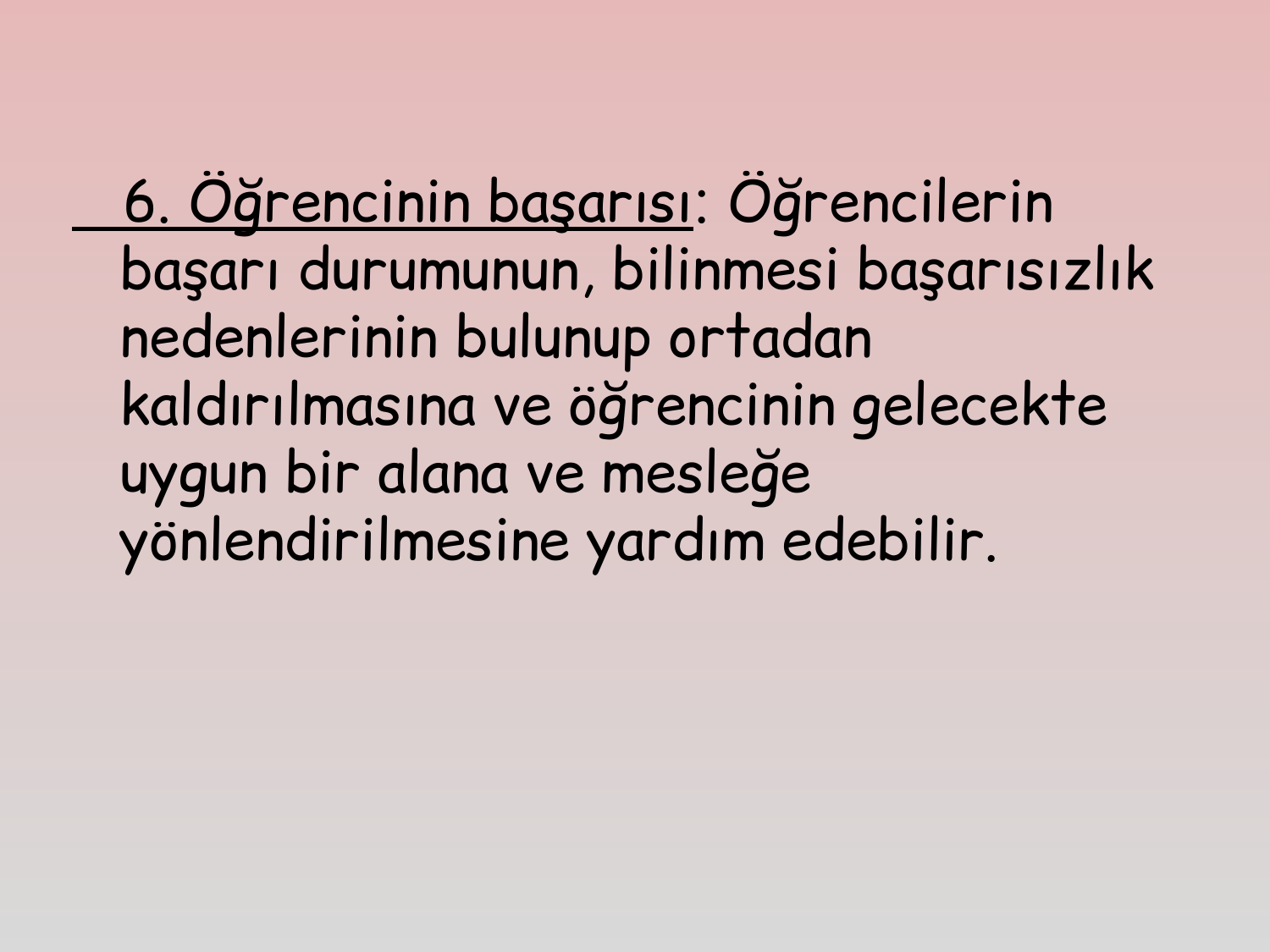

6. Öğrencinin başarısı: Öğrencilerin başarı durumunun, bilinmesi başarısızlık nedenlerinin bulunup ortadan kaldırılmasına ve öğrencinin gelecekte uygun bir alana ve mesleğe yönlendirilmesine yardım edebilir.